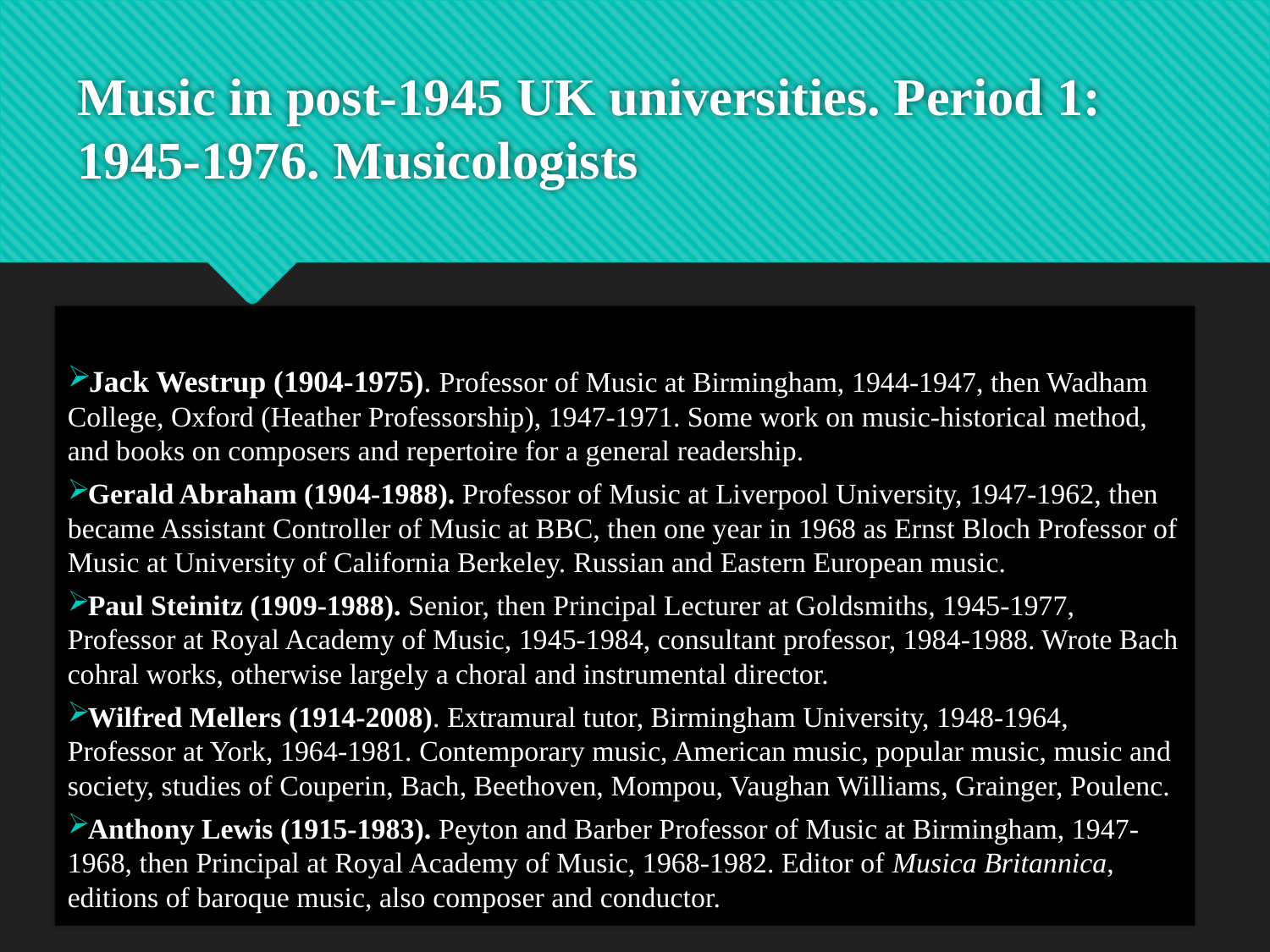

# Music in post-1945 UK universities. Period 1: 1945-1976. Musicologists

Jack Westrup (1904-1975). Professor of Music at Birmingham, 1944-1947, then Wadham College, Oxford (Heather Professorship), 1947-1971. Some work on music-historical method, and books on composers and repertoire for a general readership.
Gerald Abraham (1904-1988). Professor of Music at Liverpool University, 1947-1962, then became Assistant Controller of Music at BBC, then one year in 1968 as Ernst Bloch Professor of Music at University of California Berkeley. Russian and Eastern European music.
Paul Steinitz (1909-1988). Senior, then Principal Lecturer at Goldsmiths, 1945-1977, Professor at Royal Academy of Music, 1945-1984, consultant professor, 1984-1988. Wrote Bach cohral works, otherwise largely a choral and instrumental director.
Wilfred Mellers (1914-2008). Extramural tutor, Birmingham University, 1948-1964, Professor at York, 1964-1981. Contemporary music, American music, popular music, music and society, studies of Couperin, Bach, Beethoven, Mompou, Vaughan Williams, Grainger, Poulenc.
Anthony Lewis (1915-1983). Peyton and Barber Professor of Music at Birmingham, 1947-1968, then Principal at Royal Academy of Music, 1968-1982. Editor of Musica Britannica, editions of baroque music, also composer and conductor.